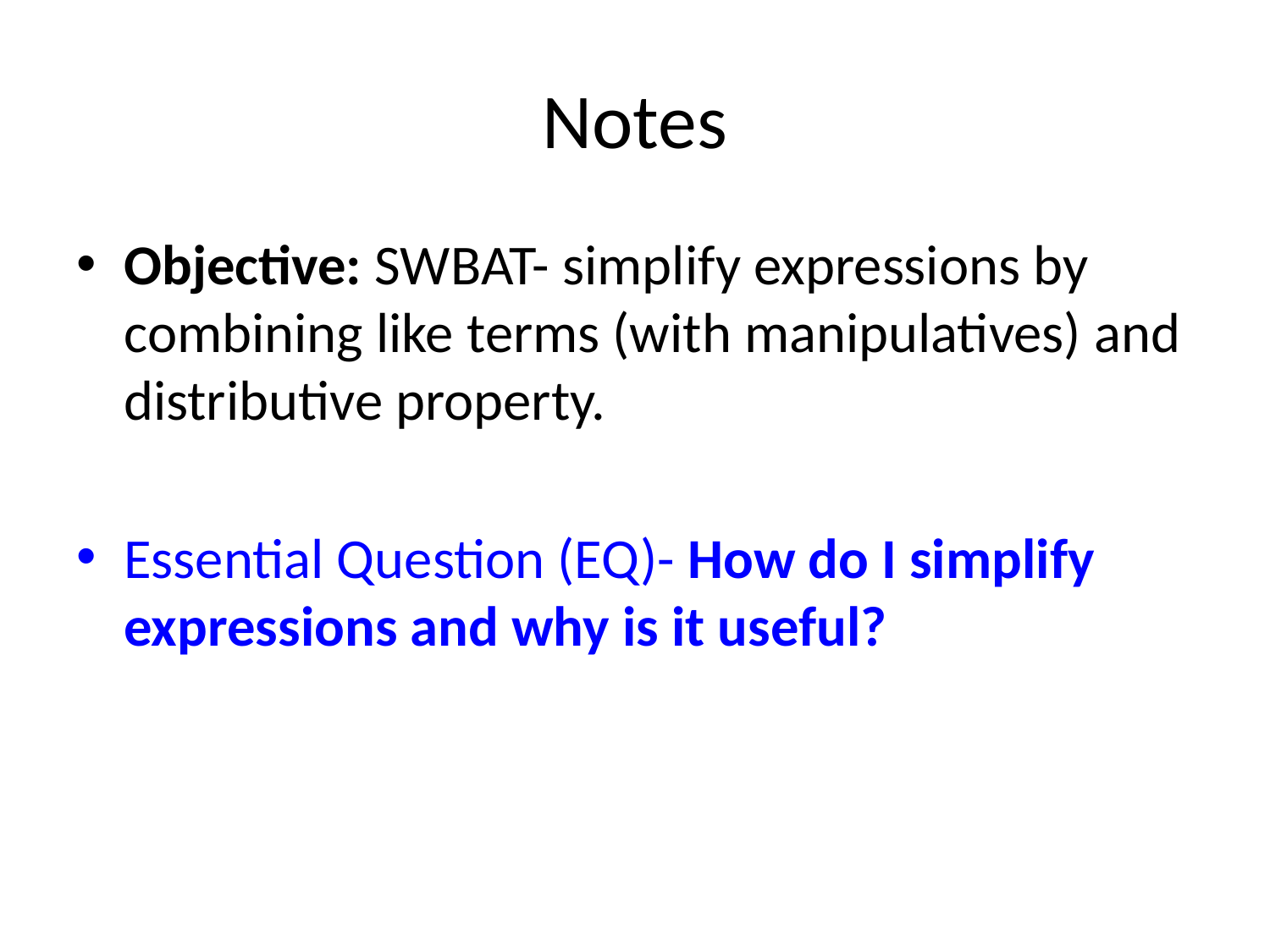

# Notes
Objective: SWBAT- simplify expressions by combining like terms (with manipulatives) and distributive property.

Essential Question (EQ)- How do I simplify expressions and why is it useful?